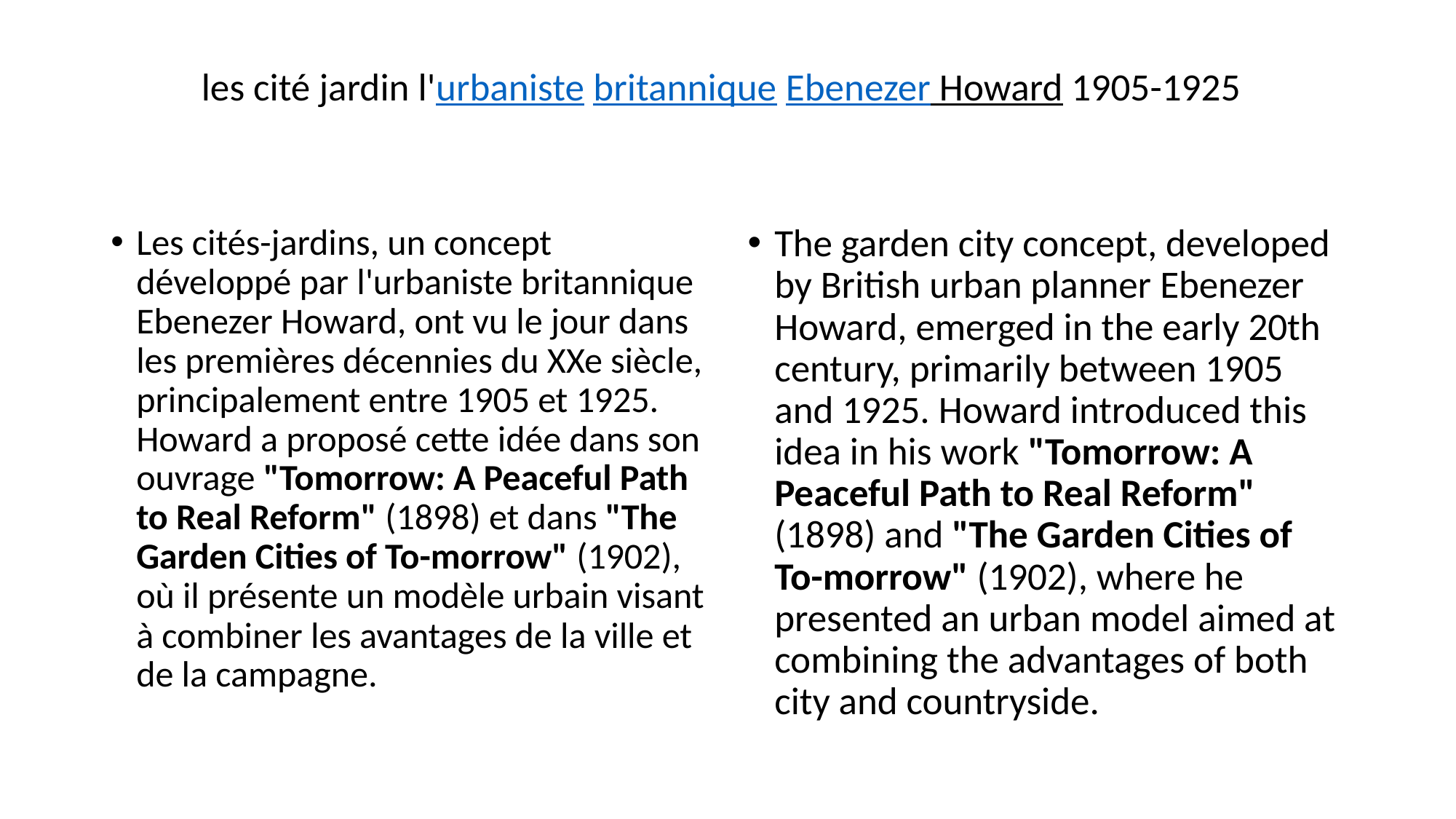

# les cité jardin l'urbaniste britannique Ebenezer Howard 1905-1925
Les cités-jardins, un concept développé par l'urbaniste britannique Ebenezer Howard, ont vu le jour dans les premières décennies du XXe siècle, principalement entre 1905 et 1925. Howard a proposé cette idée dans son ouvrage "Tomorrow: A Peaceful Path to Real Reform" (1898) et dans "The Garden Cities of To-morrow" (1902), où il présente un modèle urbain visant à combiner les avantages de la ville et de la campagne.

The garden city concept, developed by British urban planner Ebenezer Howard, emerged in the early 20th century, primarily between 1905 and 1925. Howard introduced this idea in his work "Tomorrow: A Peaceful Path to Real Reform" (1898) and "The Garden Cities of To-morrow" (1902), where he presented an urban model aimed at combining the advantages of both city and countryside.